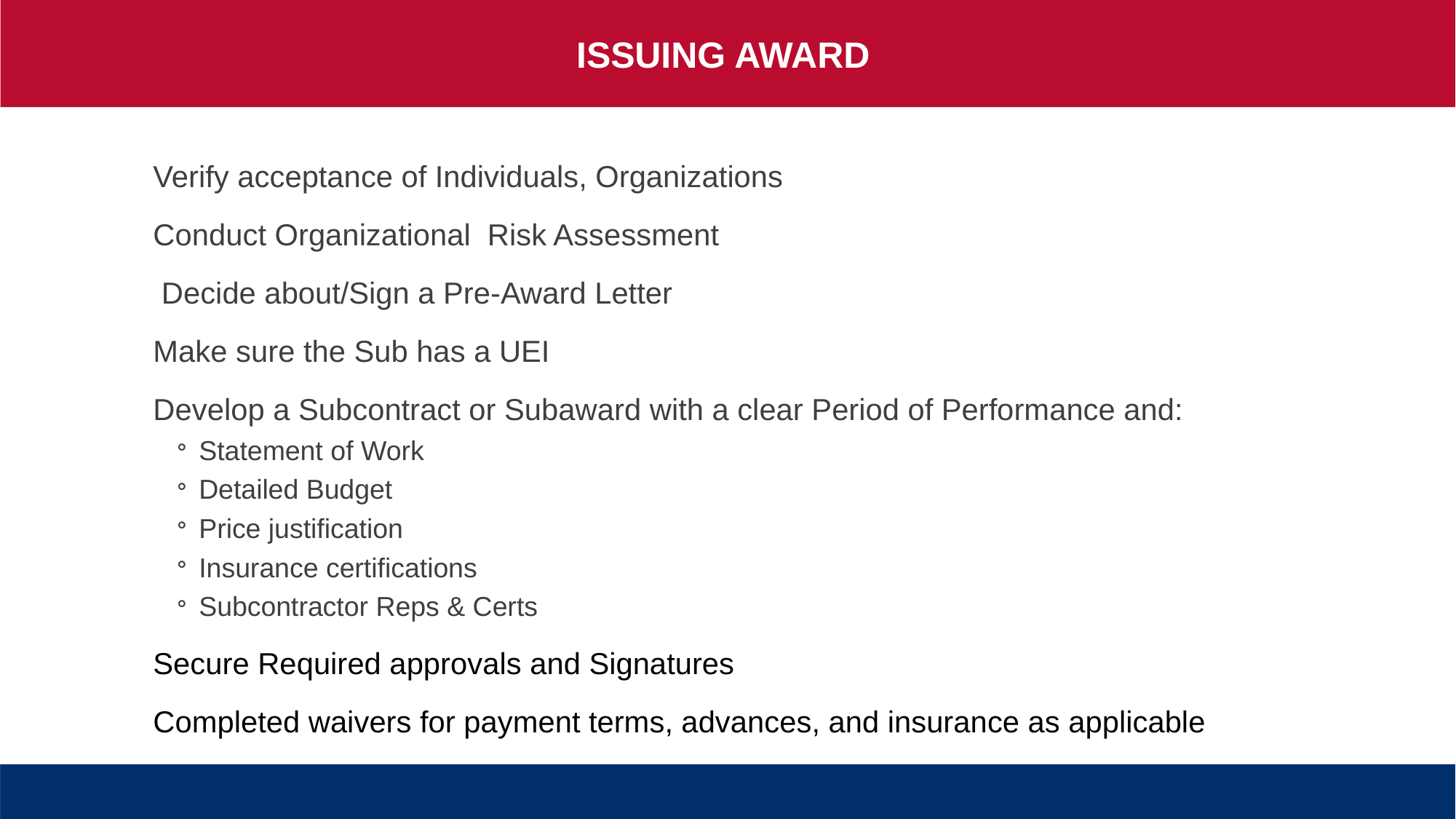

ISSUING AWARD
Verify acceptance of Individuals, Organizations
Conduct Organizational  Risk Assessment
 Decide about/Sign a Pre-Award Letter
Make sure the Sub has a UEI
Develop a Subcontract or Subaward with a clear Period of Performance and:
Statement of Work
Detailed Budget
Price justification
Insurance certifications
Subcontractor Reps & Certs
Secure Required approvals and Signatures
Completed waivers for payment terms, advances, and insurance as applicable